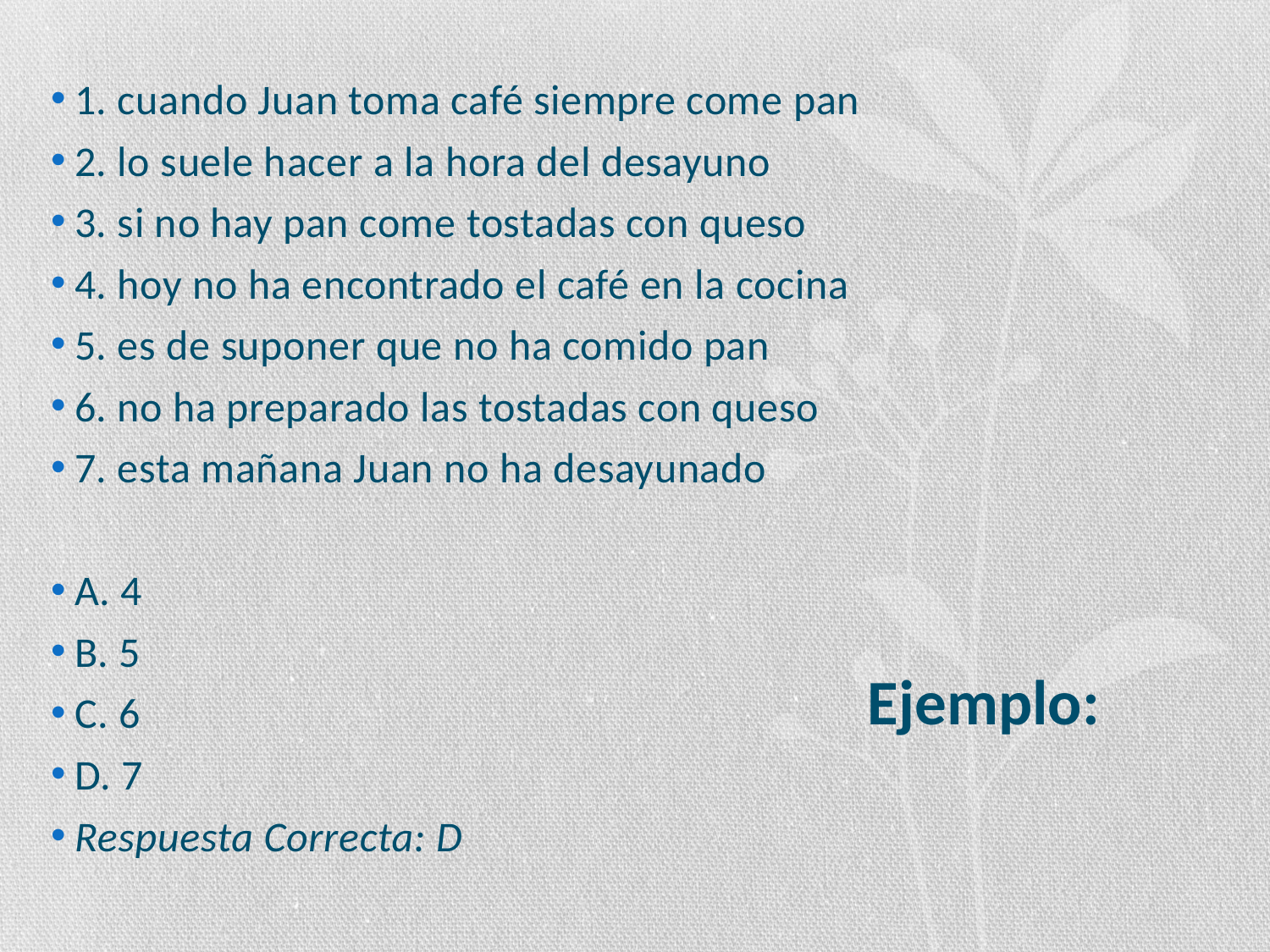

1. cuando Juan toma café siempre come pan
2. lo suele hacer a la hora del desayuno
3. si no hay pan come tostadas con queso
4. hoy no ha encontrado el café en la cocina
5. es de suponer que no ha comido pan
6. no ha preparado las tostadas con queso
7. esta mañana Juan no ha desayunado

A. 4
B. 5
C. 6
D. 7
Respuesta Correcta: D
# Ejemplo: